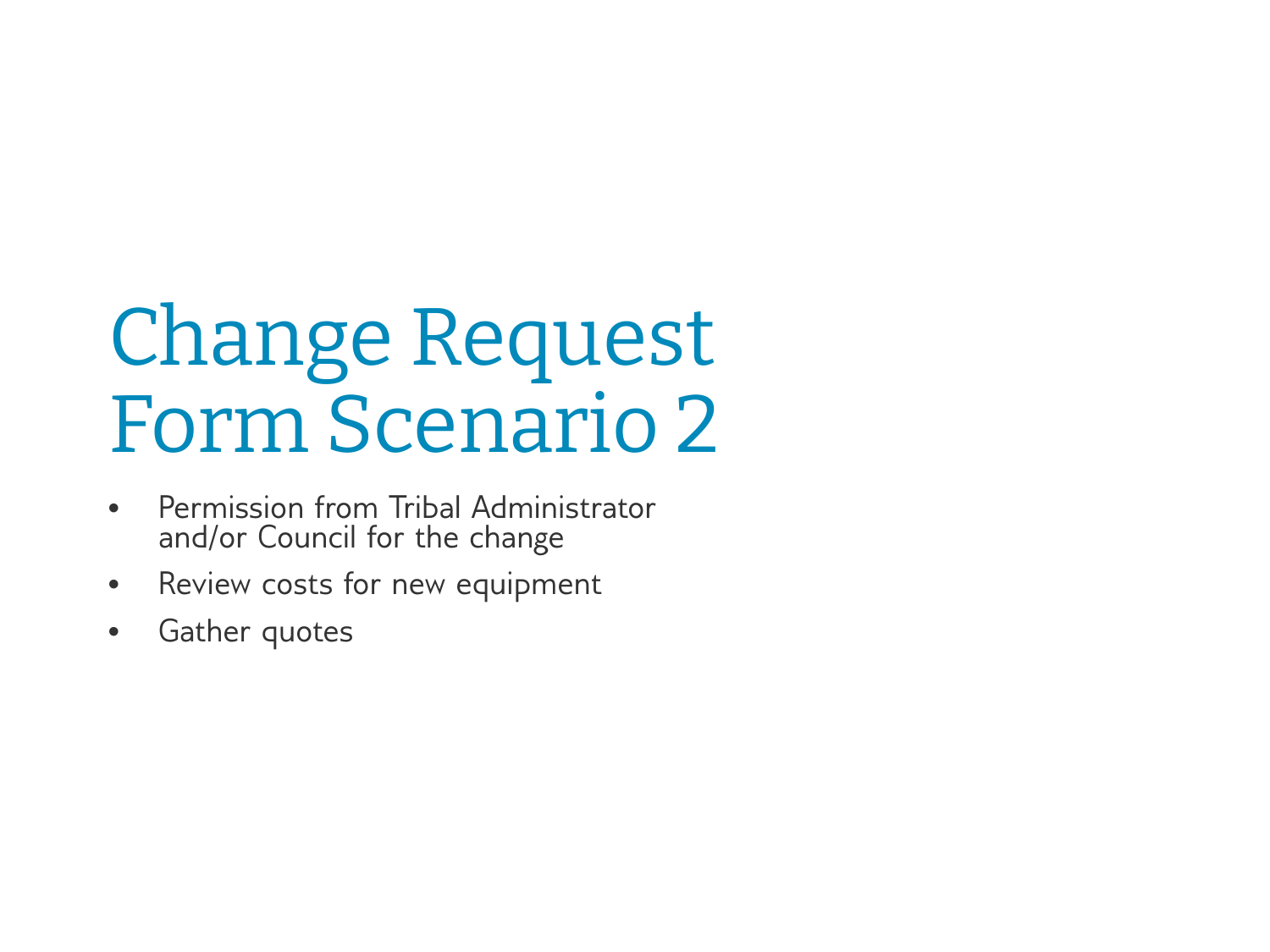

# Change Request Form Scenario 2
Permission from Tribal Administrator and/or Council for the change
Review costs for new equipment
Gather quotes